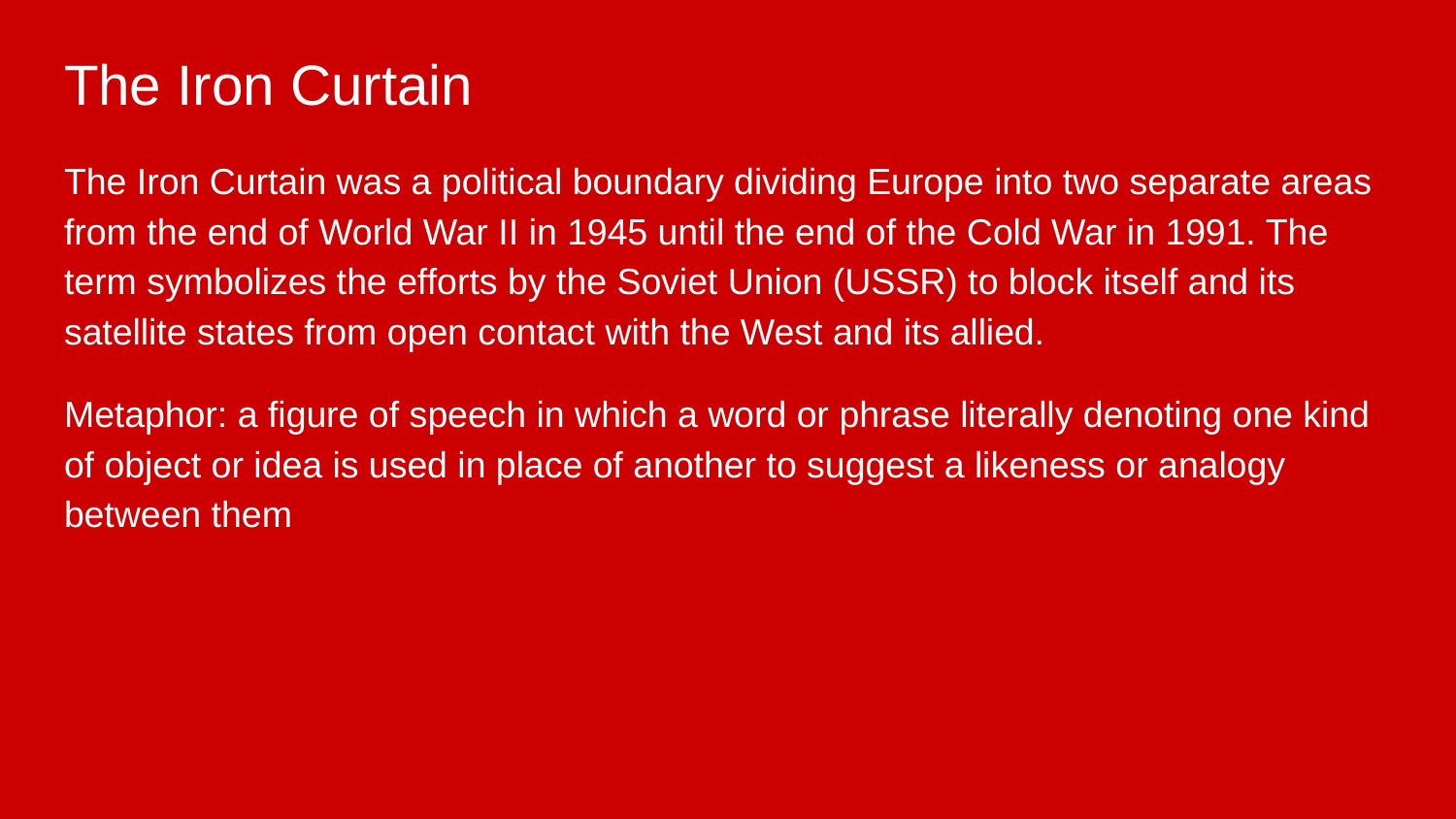

# The Iron Curtain
The Iron Curtain was a political boundary dividing Europe into two separate areas from the end of World War II in 1945 until the end of the Cold War in 1991. The term symbolizes the efforts by the Soviet Union (USSR) to block itself and its satellite states from open contact with the West and its allied.
Metaphor: a figure of speech in which a word or phrase literally denoting one kind of object or idea is used in place of another to suggest a likeness or analogy between them